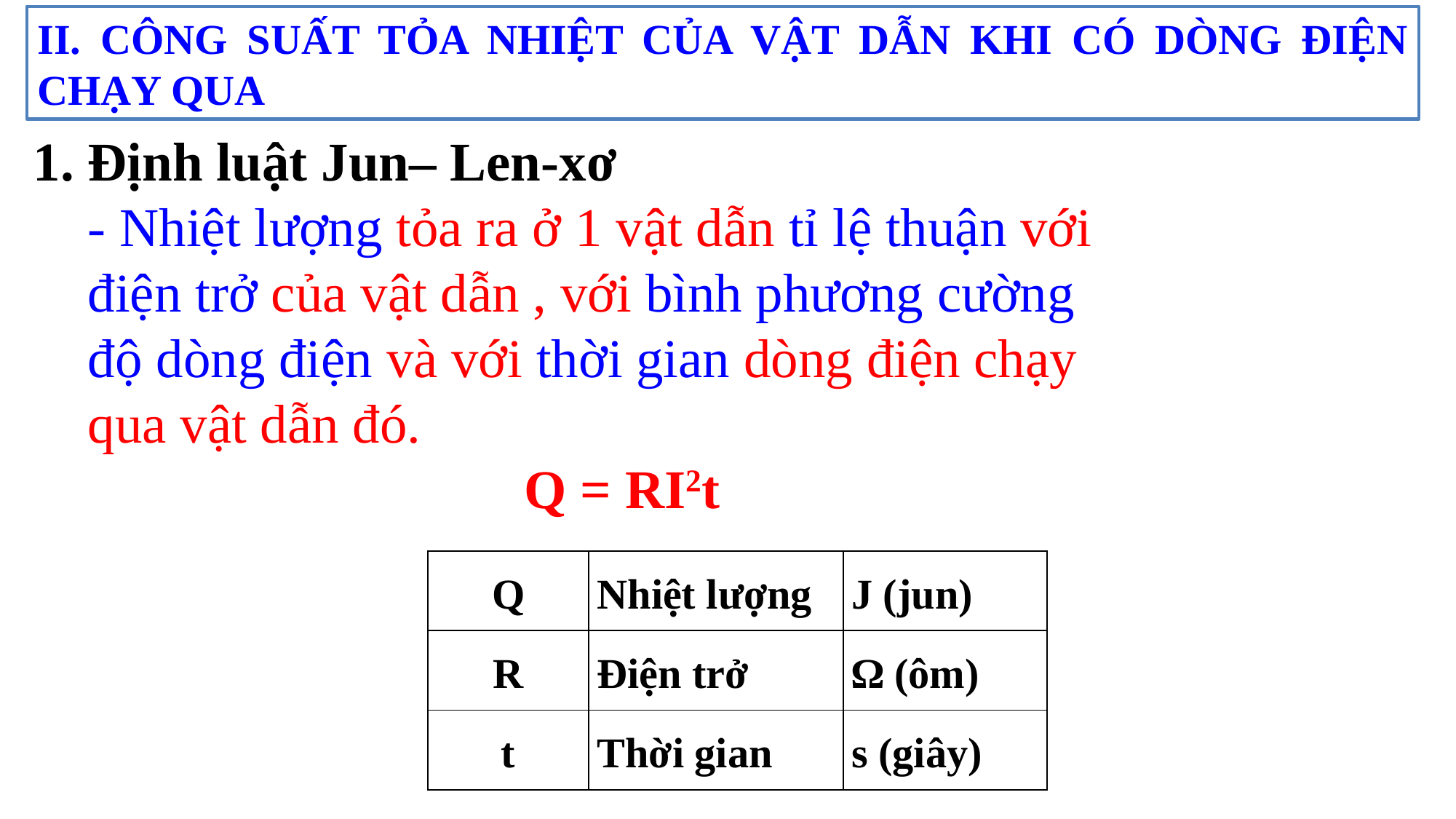

II. CÔNG SUẤT TỎA NHIỆT CỦA VẬT DẪN KHI CÓ DÒNG ĐIỆN CHẠY QUA
Định luật Jun– Len-xơ
- Nhiệt lượng tỏa ra ở 1 vật dẫn tỉ lệ thuận với điện trở của vật dẫn , với bình phương cường độ dòng điện và với thời gian dòng điện chạy qua vật dẫn đó.
				Q = RI2t

| Q | Nhiệt lượng | J (jun) |
| --- | --- | --- |
| R | Điện trở | Ω (ôm) |
| t | Thời gian | s (giây) |